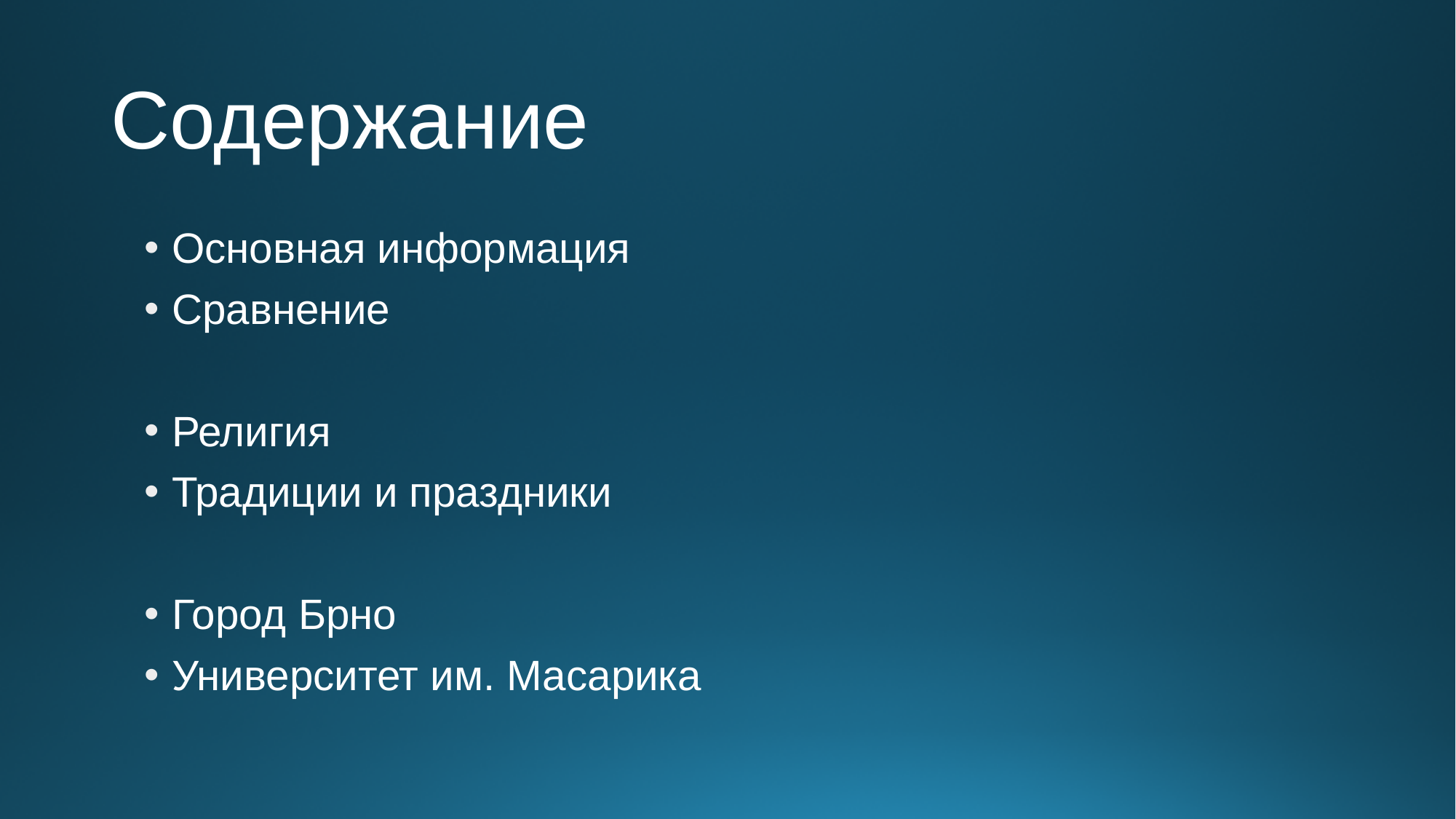

# Содержание
Основная информация
Сравнение

Религия
Традиции и праздники

Город Брно
Университет им. Масарика